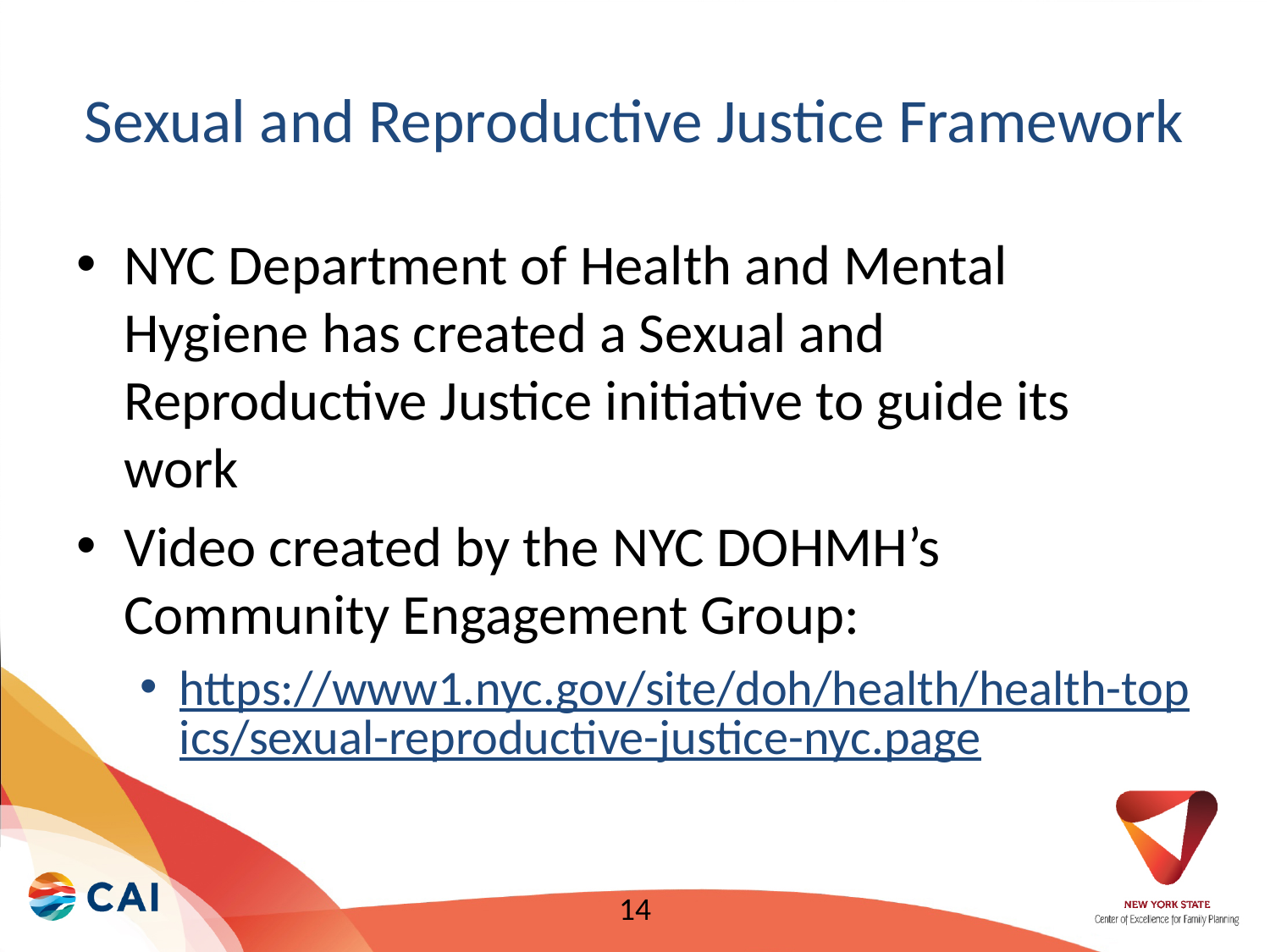

# Sexual and Reproductive Justice Framework
NYC Department of Health and Mental Hygiene has created a Sexual and Reproductive Justice initiative to guide its work
Video created by the NYC DOHMH’s Community Engagement Group:
https://www1.nyc.gov/site/doh/health/health-topics/sexual-reproductive-justice-nyc.page

14